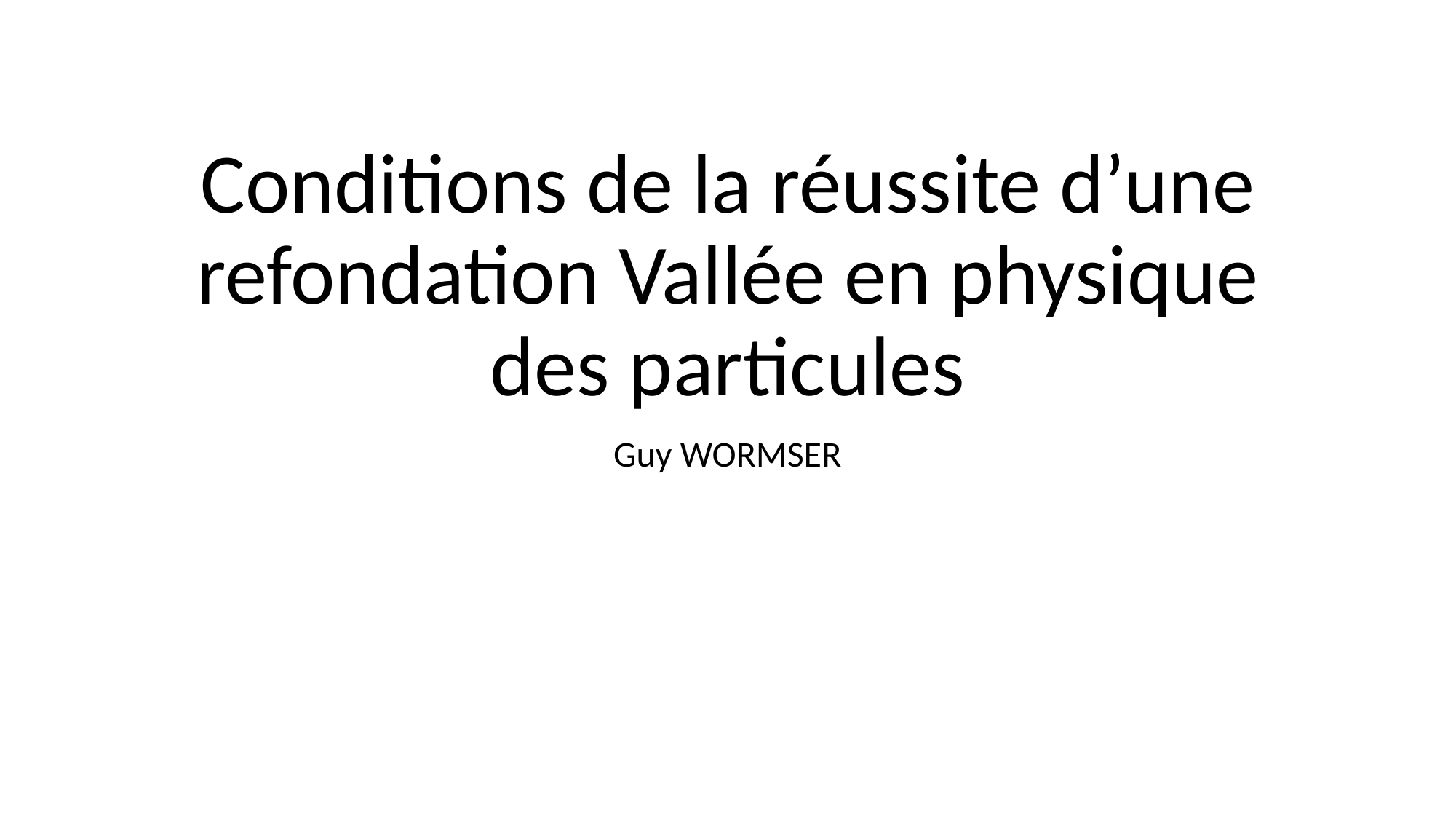

# Conditions de la réussite d’une refondation Vallée en physique des particules
Guy WORMSER